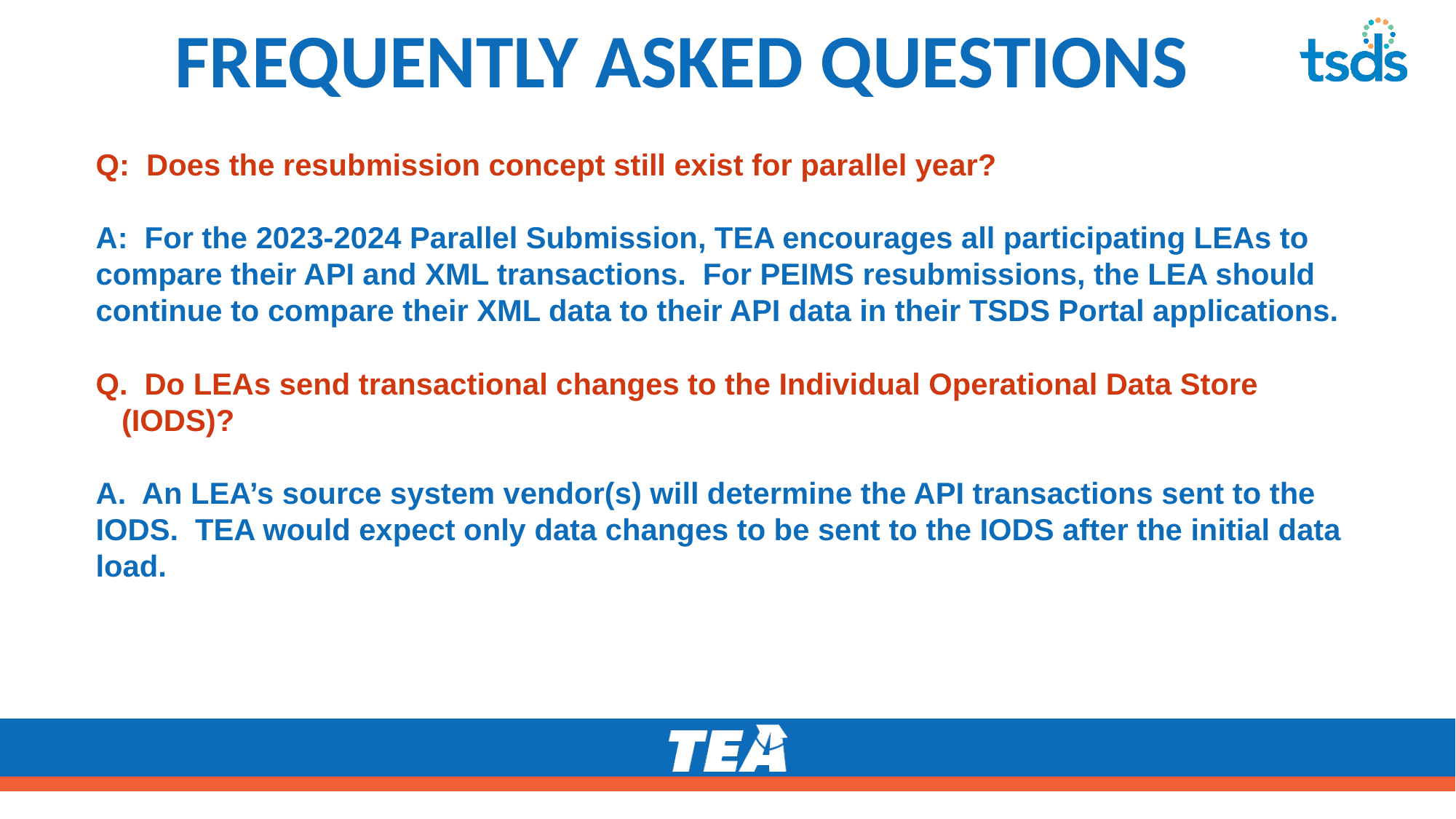

# FREQUENTLY ASKED QUESTIONS
Q:  Does the resubmission concept still exist for parallel year?

A:  For the 2023-2024 Parallel Submission, TEA encourages all participating LEAs to compare their API and XML transactions.  For PEIMS resubmissions, the LEA should continue to compare their XML data to their API data in their TSDS Portal applications.

  Do LEAs send transactional changes to the Individual Operational Data Store (IODS)?

A.  An LEA’s source system vendor(s) will determine the API transactions sent to the IODS.  TEA would expect only data changes to be sent to the IODS after the initial data load.